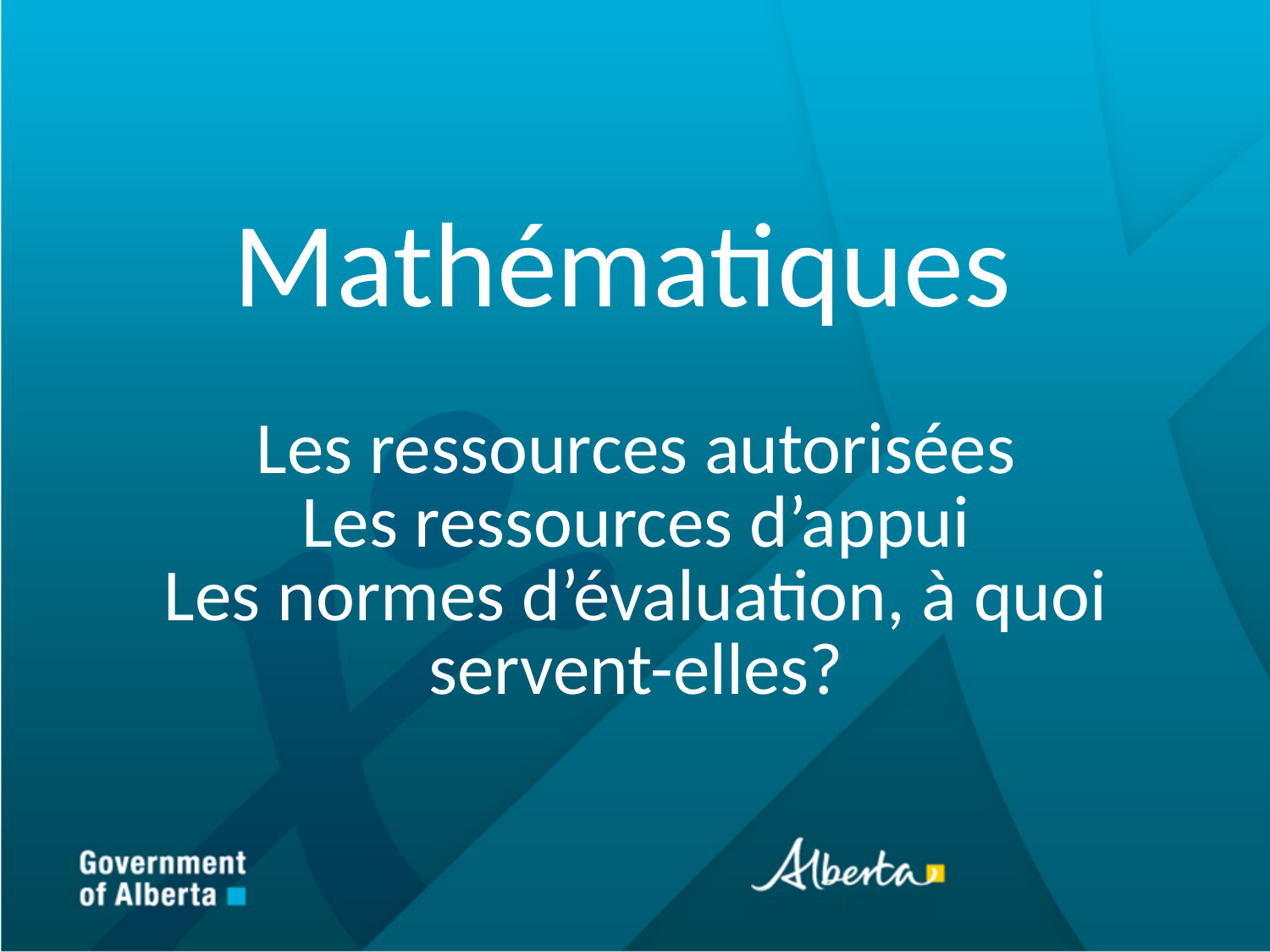

Mathématiques
Les ressources autorisées
Les ressources d’appui
Les normes d’évaluation, à quoi servent-elles?